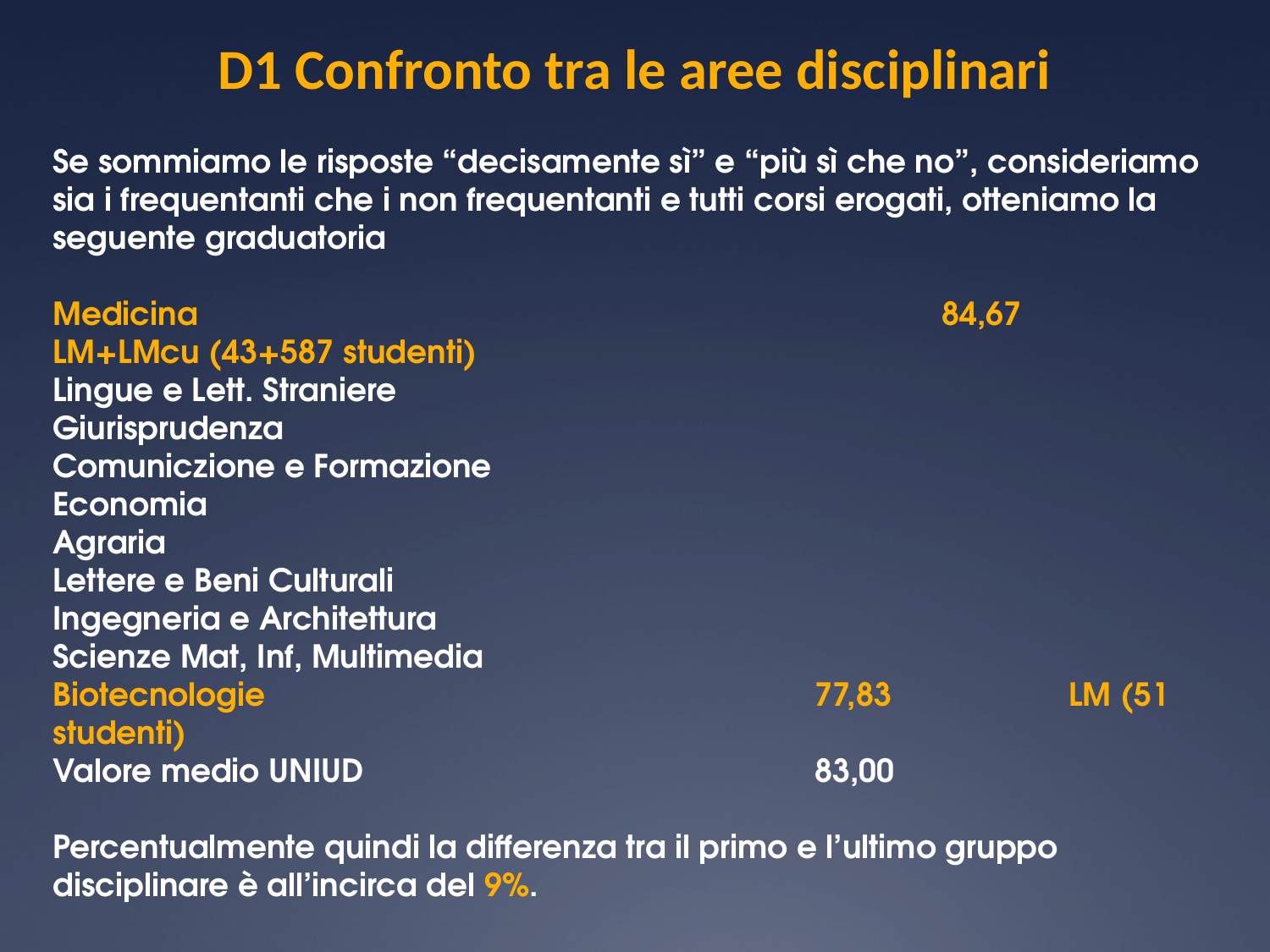

D1 Confronto tra le aree disciplinari
Se sommiamo le risposte “decisamente sì” e “più sì che no”, consideriamo
sia i frequentanti che i non frequentanti e tutti corsi erogati, otteniamo la
seguente graduatoria

Medicina						84,67		LM+LMcu (43+587 studenti)
Lingue e Lett. Straniere
Giurisprudenza
Comuniczione e Formazione
Economia
Agraria
Lettere e Beni Culturali
Ingegneria e Architettura
Scienze Mat, Inf, Multimedia
Biotecnologie					77,83		LM (51 studenti)
Valore medio UNIUD				83,00

Percentualmente quindi la differenza tra il primo e l’ultimo gruppo disciplinare è all’incirca del 9%.